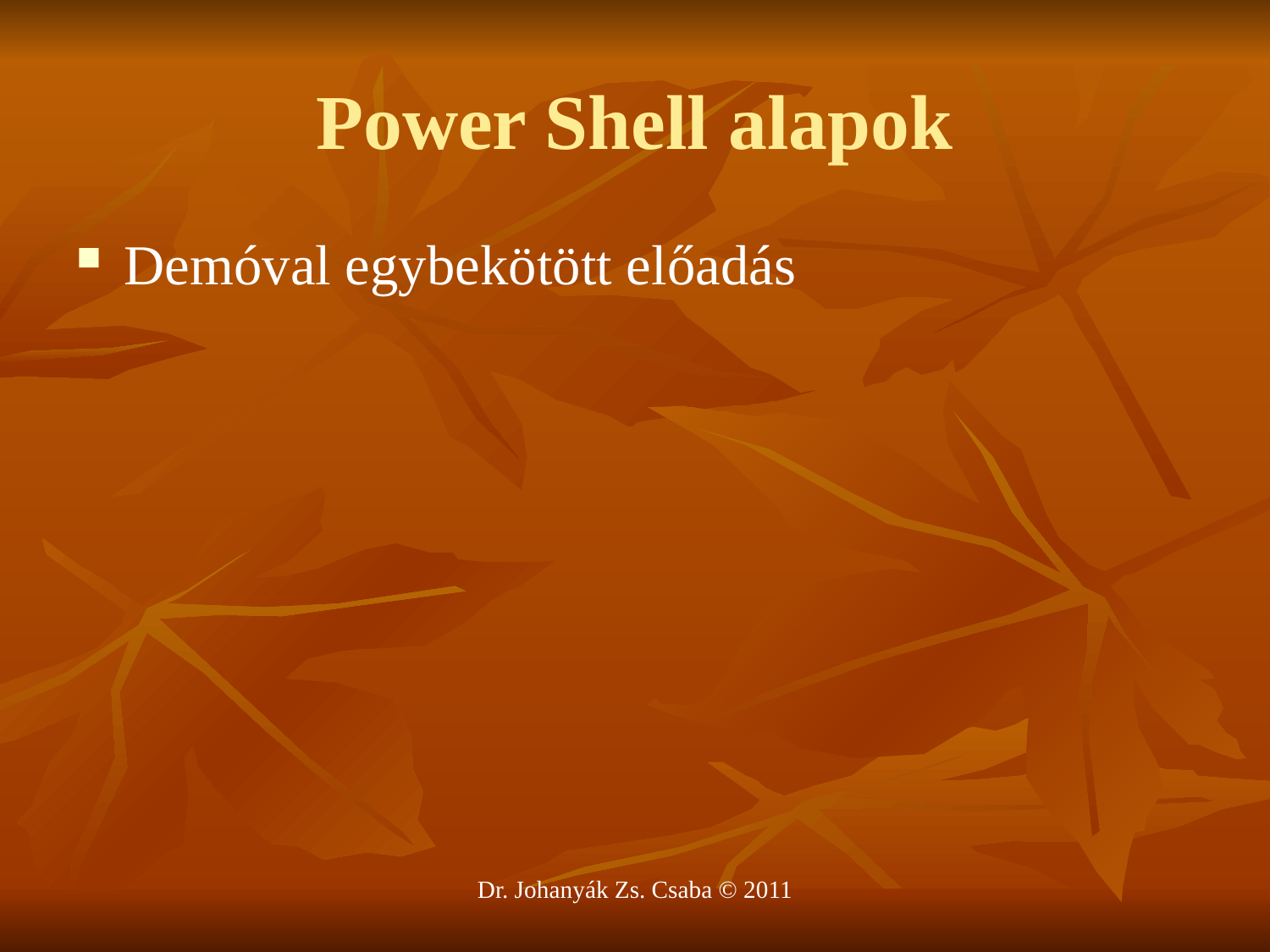

# Power Shell alapok
Demóval egybekötött előadás
Dr. Johanyák Zs. Csaba © 2011